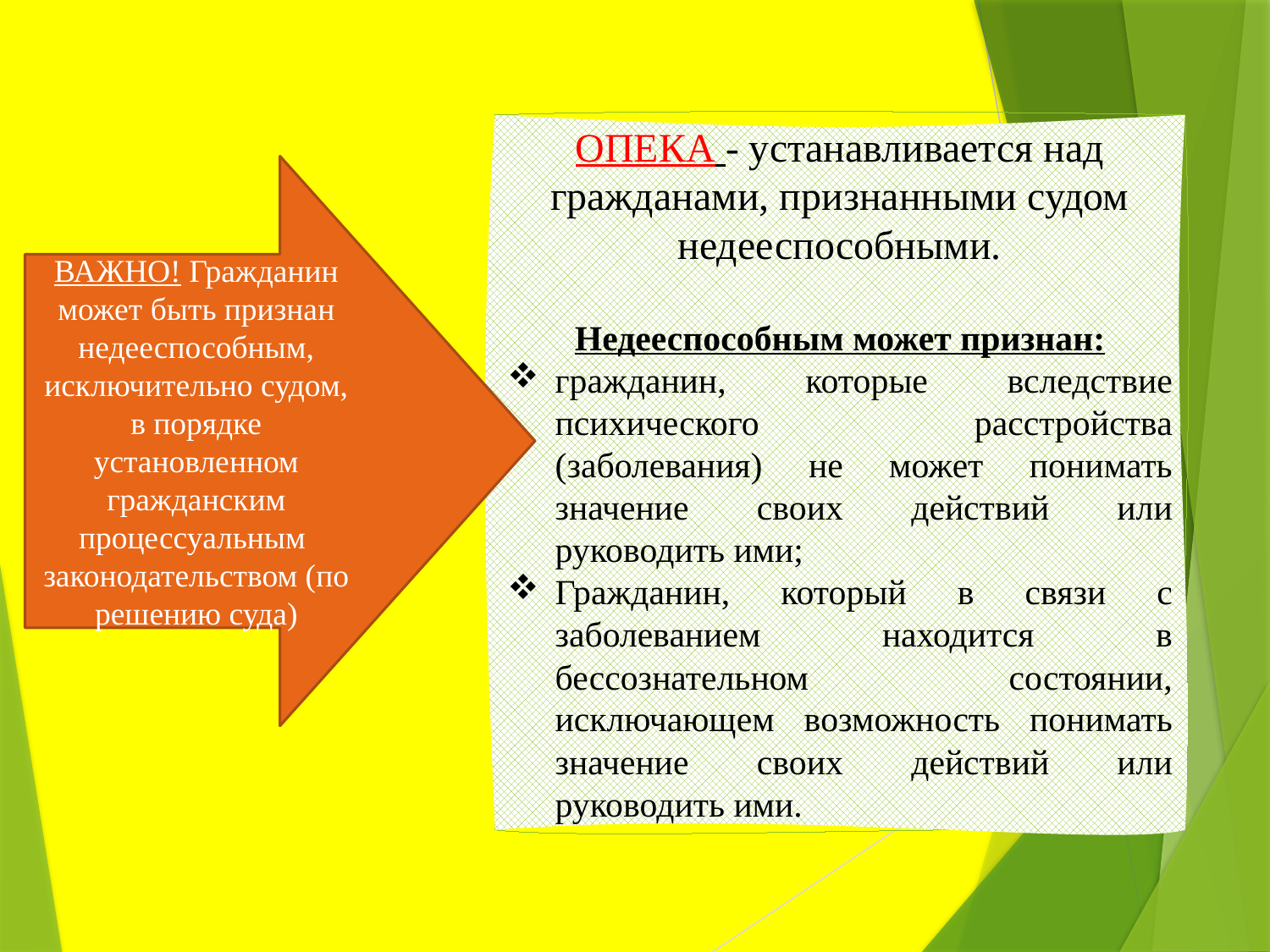

ОПЕКА - устанавливается над гражданами, признанными судом недееспособными.

Недееспособным может признан:
гражданин, которые вследствие психического расстройства (заболевания) не может понимать значение своих действий или руководить ими;
Гражданин, который в связи с заболеванием находится в бессознательном состоянии, исключающем возможность понимать значение своих действий или руководить ими.
ВАЖНО! Гражданин может быть признан недееспособным, исключительно судом, в порядке установленном гражданским процессуальным  законодательством (по решению суда)
#